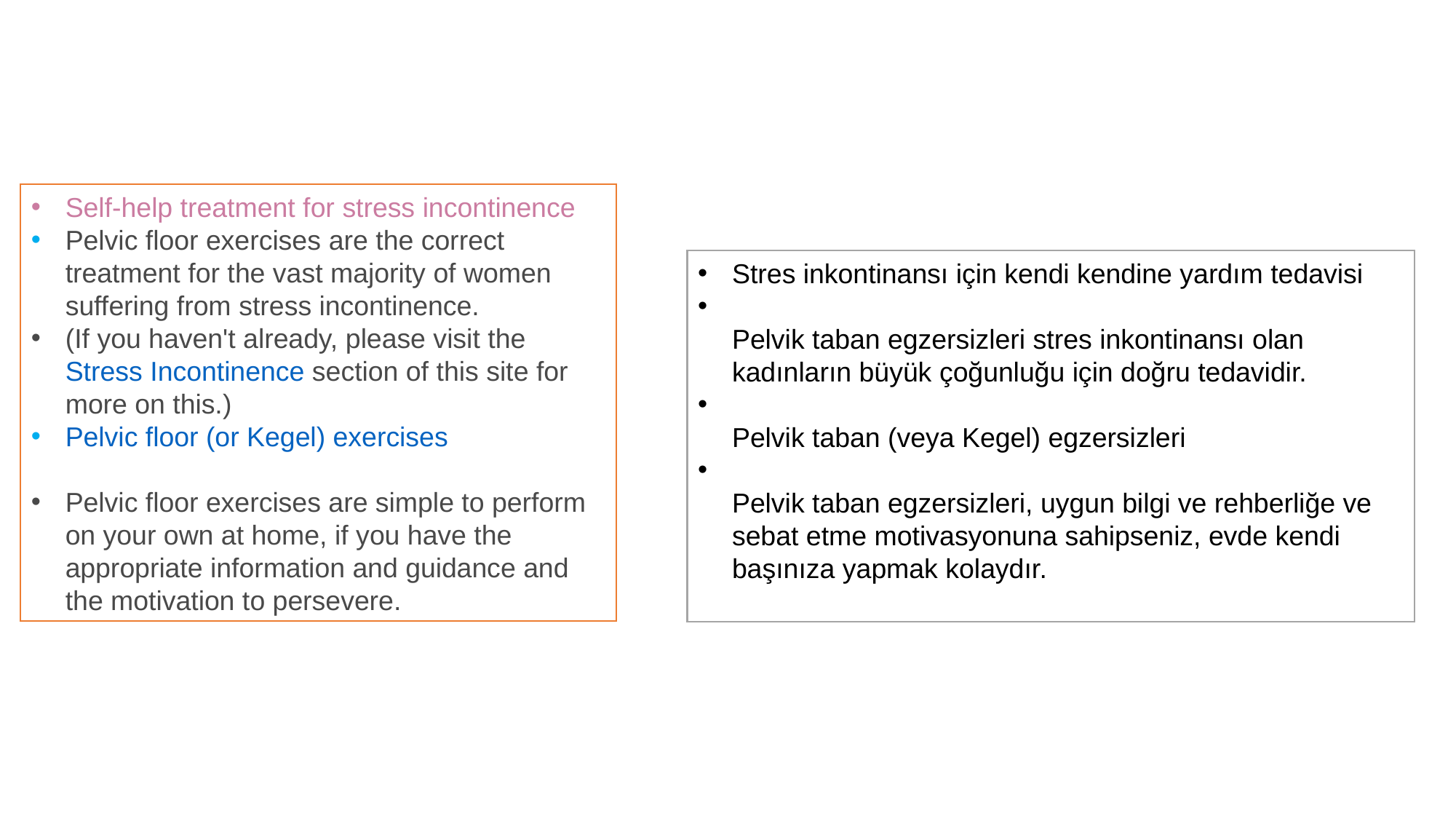

Self-help treatment for stress incontinence
Pelvic floor exercises are the correct treatment for the vast majority of women suffering from stress incontinence.
(If you haven't already, please visit the Stress Incontinence section of this site for more on this.)
Pelvic floor (or Kegel) exercises

Pelvic floor exercises are simple to perform on your own at home, if you have the appropriate information and guidance and the motivation to persevere.
Stres inkontinansı için kendi kendine yardım tedavisi
Pelvik taban egzersizleri stres inkontinansı olan kadınların büyük çoğunluğu için doğru tedavidir.
Pelvik taban (veya Kegel) egzersizleri
Pelvik taban egzersizleri, uygun bilgi ve rehberliğe ve sebat etme motivasyonuna sahipseniz, evde kendi başınıza yapmak kolaydır.